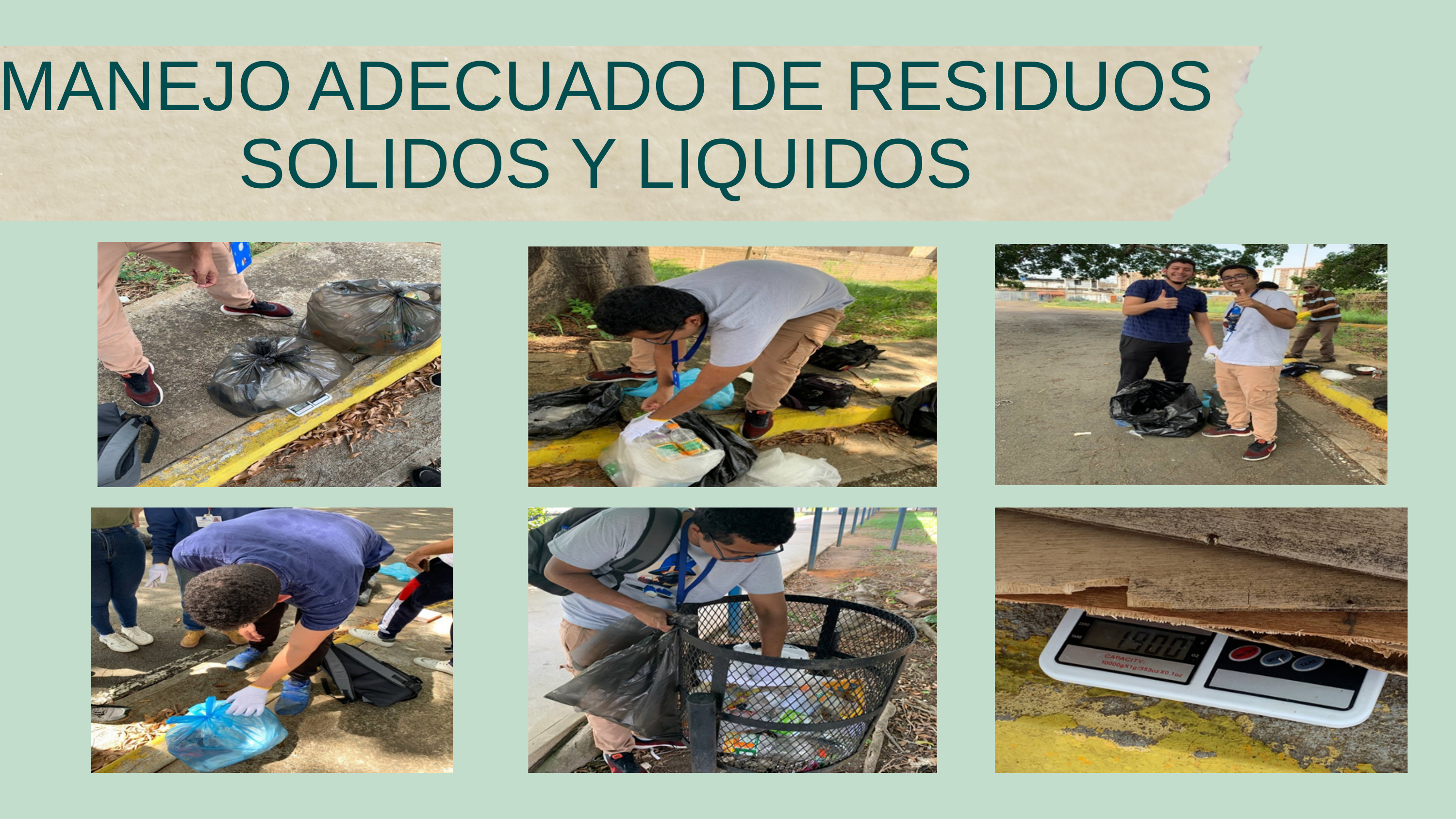

MANEJO ADECUADO DE RESIDUOS SOLIDOS Y LIQUIDOS